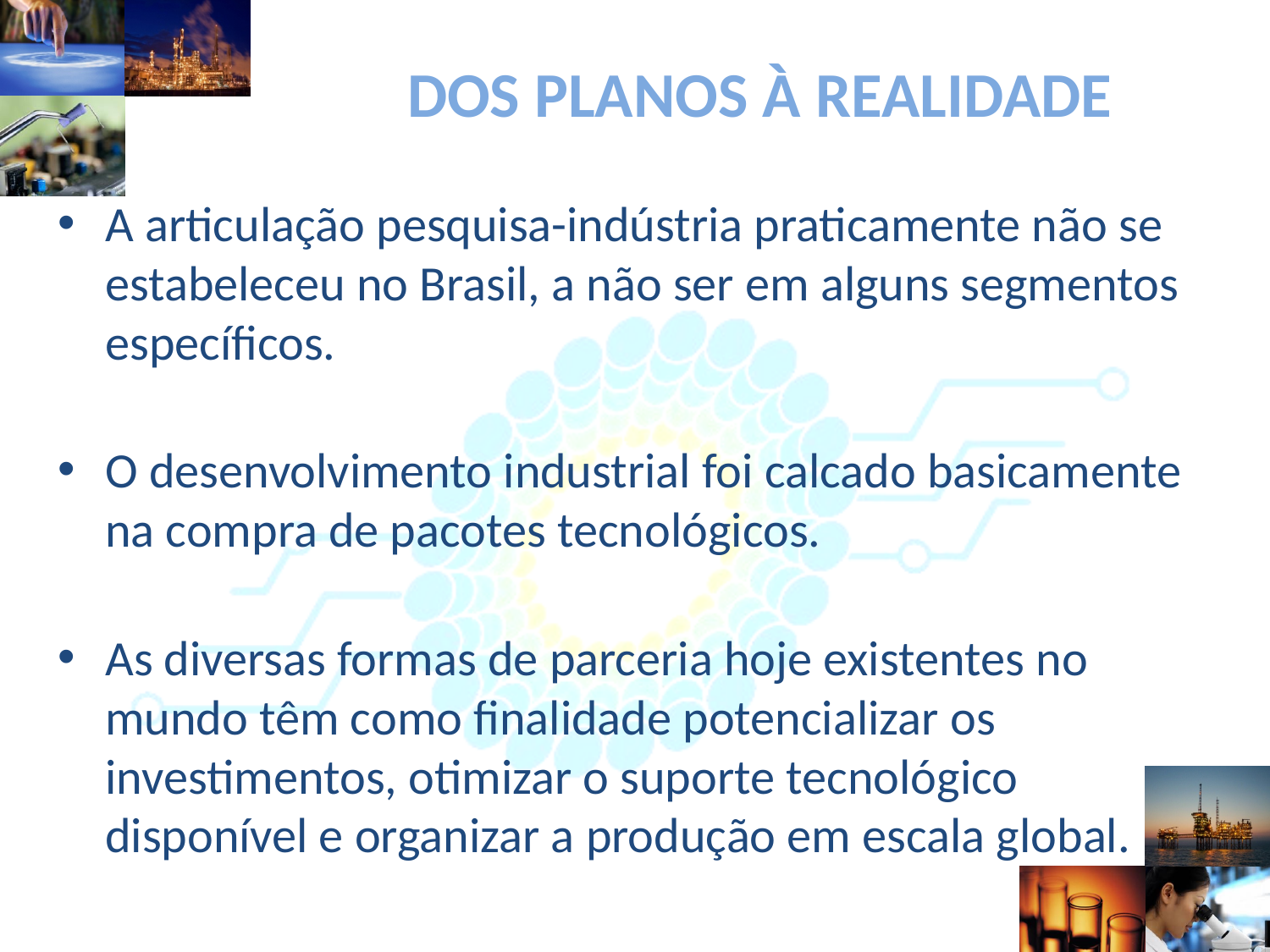

# DOS PLANOS À REALIDADE
A articulação pesquisa-indústria praticamente não se estabeleceu no Brasil, a não ser em alguns segmentos específicos.

O desenvolvimento industrial foi calcado basicamente na compra de pacotes tecnológicos.

As diversas formas de parceria hoje existentes no mundo têm como finalidade potencializar os investimentos, otimizar o suporte tecnológico disponível e organizar a produção em escala global.